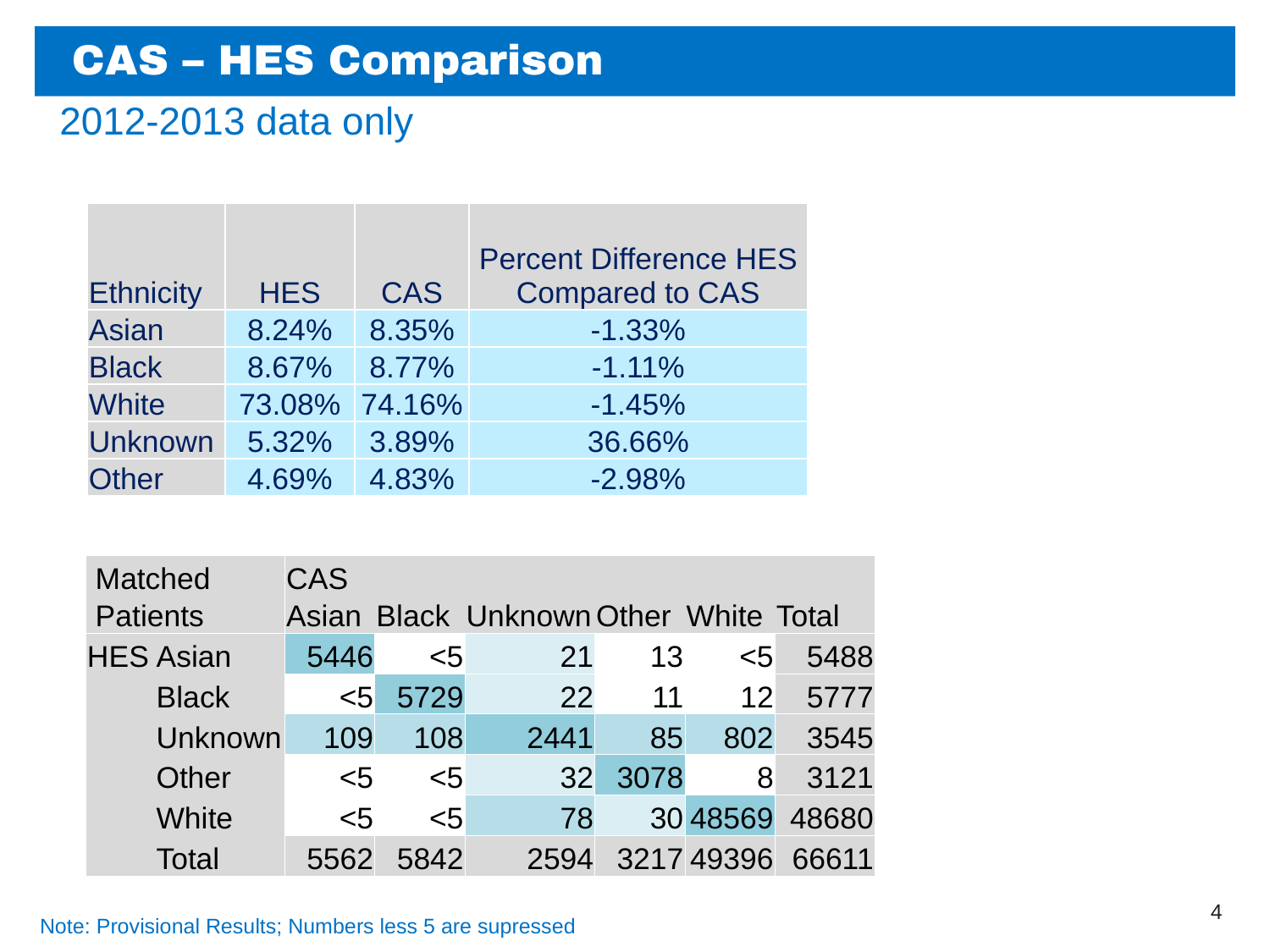

# CAS – HES Comparison
2012-2013 data only
| Ethnicity | HES | CAS | Percent Difference HES Compared to CAS |
| --- | --- | --- | --- |
| Asian | 8.24% | 8.35% | -1.33% |
| Black | 8.67% | 8.77% | -1.11% |
| White | 73.08% | 74.16% | -1.45% |
| Unknown | 5.32% | 3.89% | 36.66% |
| Other | 4.69% | 4.83% | -2.98% |
| Matched |  | CAS |  |  |  |  |  |
| --- | --- | --- | --- | --- | --- | --- | --- |
| Patients |  | Asian | Black | Unknown | Other | White | Total |
| HES | Asian | 5446 | <5 | 21 | 13 | <5 | 5488 |
|  | Black | <5 | 5729 | 22 | 11 | 12 | 5777 |
|  | Unknown | 109 | 108 | 2441 | 85 | 802 | 3545 |
|  | Other | <5 | <5 | 32 | 3078 | 8 | 3121 |
|  | White | <5 | <5 | 78 | 30 | 48569 | 48680 |
|  | Total | 5562 | 5842 | 2594 | 3217 | 49396 | 66611 |
4
Note: Provisional Results; Numbers less 5 are supressed